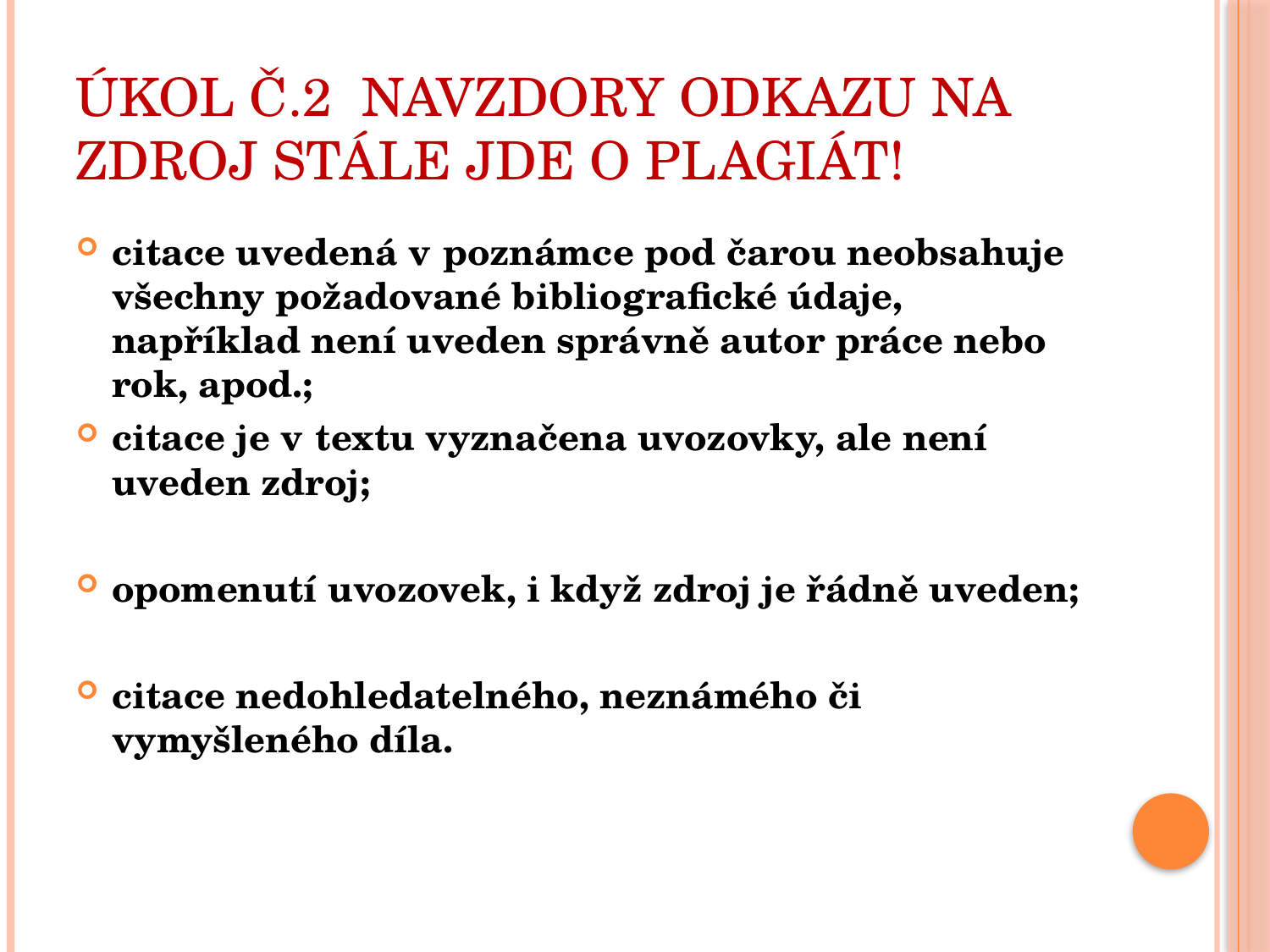

# Úkol č.2  Navzdory odkazu na zdroj stále jde o plagiát!
citace uvedená v poznámce pod čarou neobsahuje všechny požadované bibliografické údaje, například není uveden správně autor práce nebo rok, apod.;
citace je v textu vyznačena uvozovky, ale není uveden zdroj;

opomenutí uvozovek, i když zdroj je řádně uveden;

citace nedohledatelného, neznámého či vymyšleného díla.